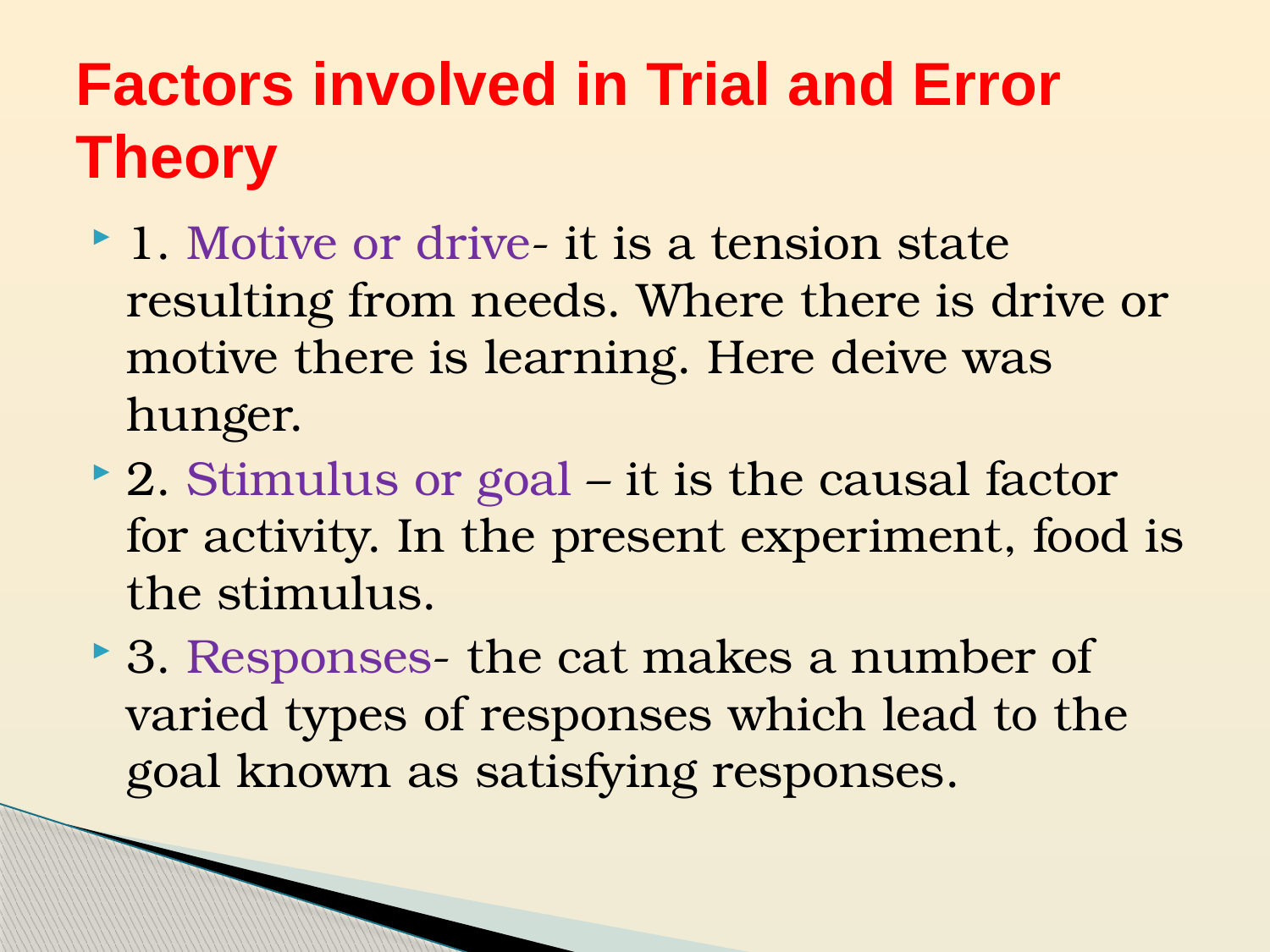

# Factors involved in Trial and Error Theory
1. Motive or drive- it is a tension state resulting from needs. Where there is drive or motive there is learning. Here deive was hunger.
2. Stimulus or goal – it is the causal factor for activity. In the present experiment, food is the stimulus.
3. Responses- the cat makes a number of varied types of responses which lead to the goal known as satisfying responses.